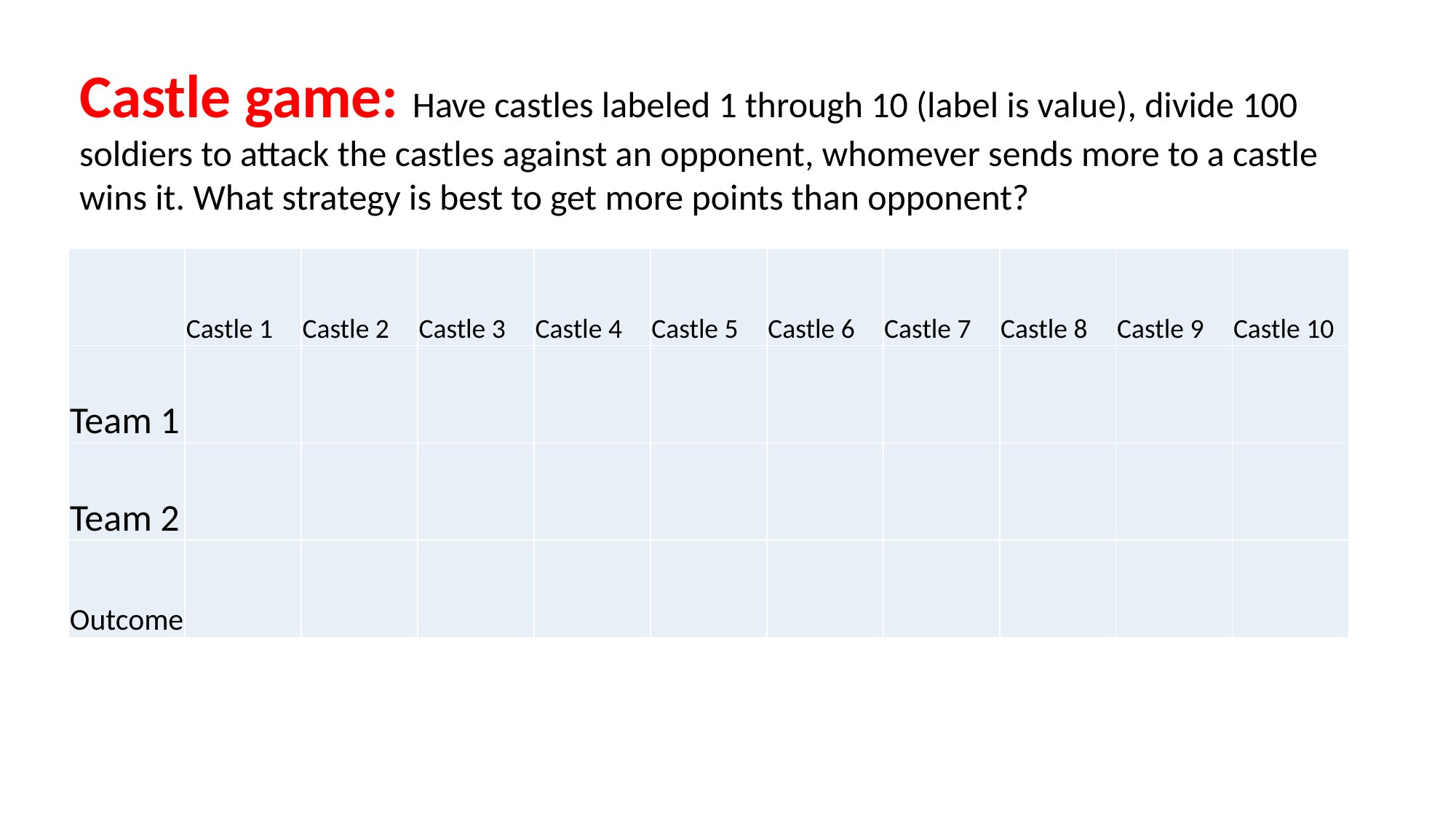

Castle game: Have castles labeled 1 through 10 (label is value), divide 100 soldiers to attack the castles against an opponent, whomever sends more to a castle wins it. What strategy is best to get more points than opponent?
|  | Castle 1 | Castle 2 | Castle 3 | Castle 4 | Castle 5 | Castle 6 | Castle 7 | Castle 8 | Castle 9 | Castle 10 |
| --- | --- | --- | --- | --- | --- | --- | --- | --- | --- | --- |
| Team 1 |  |  |  |  |  |  |  |  |  |  |
| Team 2 |  |  |  |  |  |  |  |  |  |  |
| Outcome |  |  |  |  |  |  |  |  |  |  |